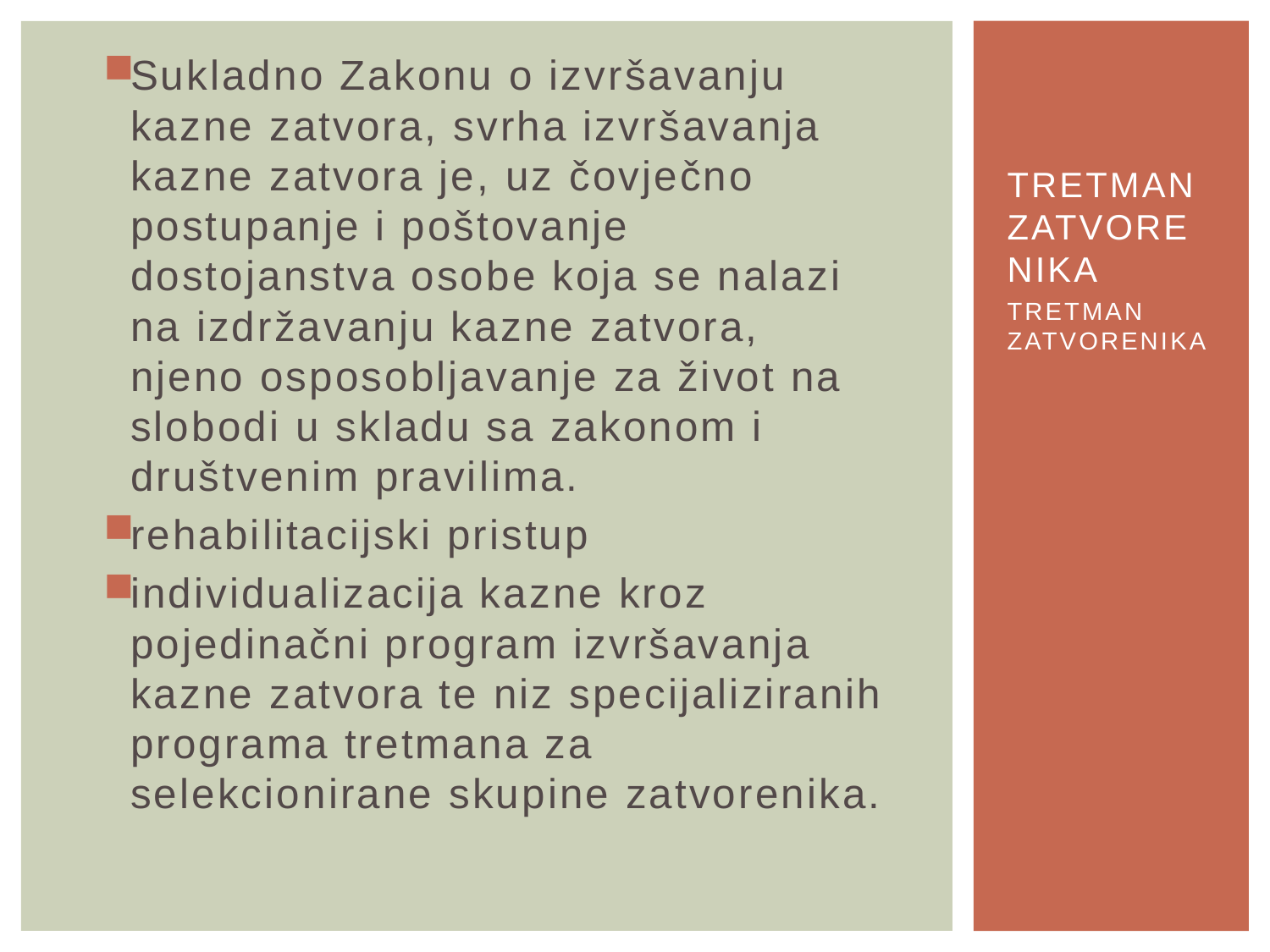

Sukladno Zakonu o izvršavanju kazne zatvora, svrha izvršavanja kazne zatvora je, uz čovječno postupanje i poštovanje dostojanstva osobe koja se nalazi na izdržavanju kazne zatvora, njeno osposobljavanje za život na slobodi u skladu sa zakonom i društvenim pravilima.
rehabilitacijski pristup
individualizacija kazne kroz pojedinačni program izvršavanja kazne zatvora te niz specijaliziranih programa tretmana za selekcionirane skupine zatvorenika.
# TRETMAN ZATVORENIKA
TRETMAN ZATVORENIKA